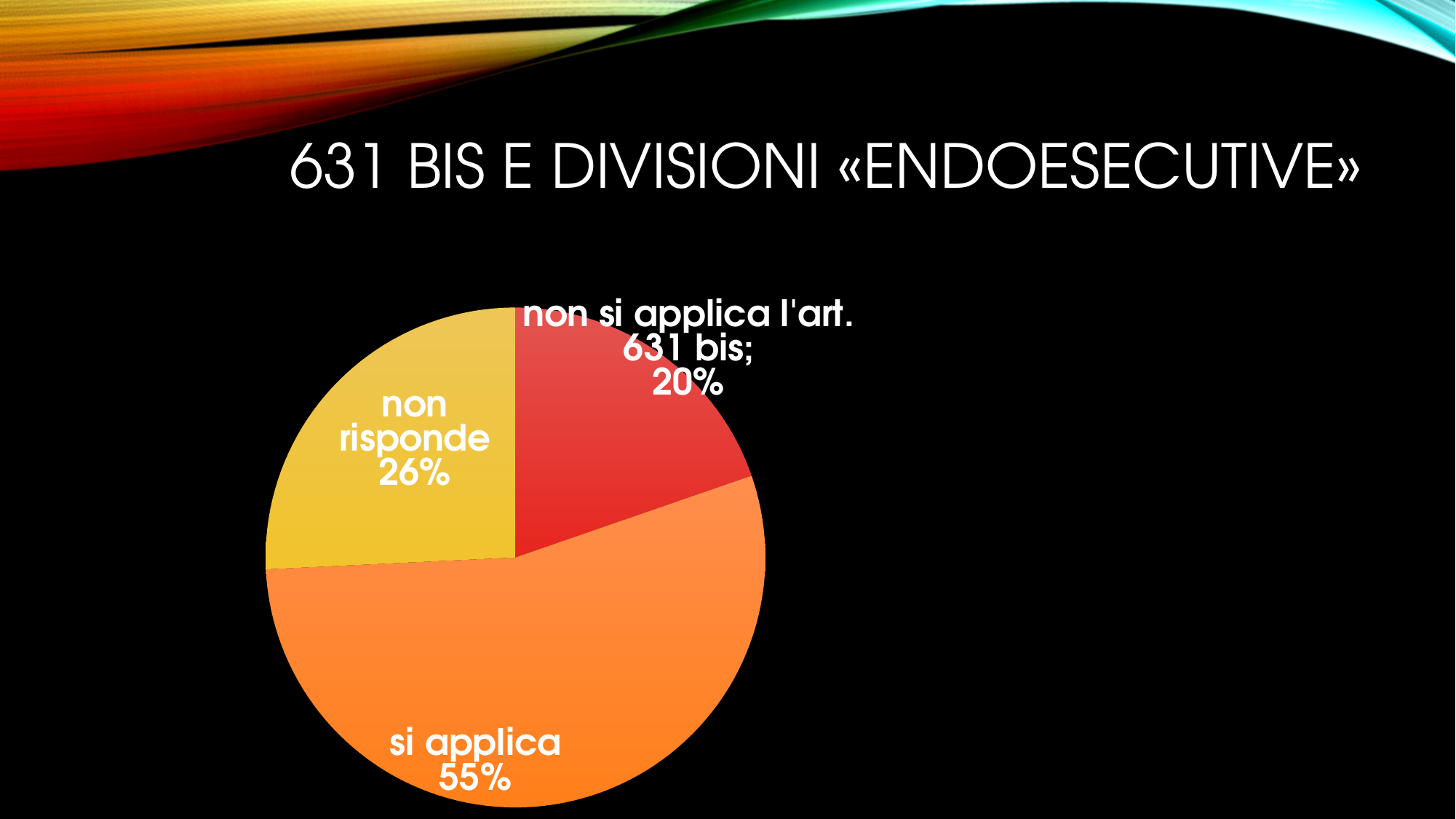

# 631 bis e divisioni «endoesecutive»

### Chart

| Category |  |
|---|---|
| non si applica l'art. 631 bis; | 13.0 |
| si applica | 36.0 |
| non risponde | 17.0 |